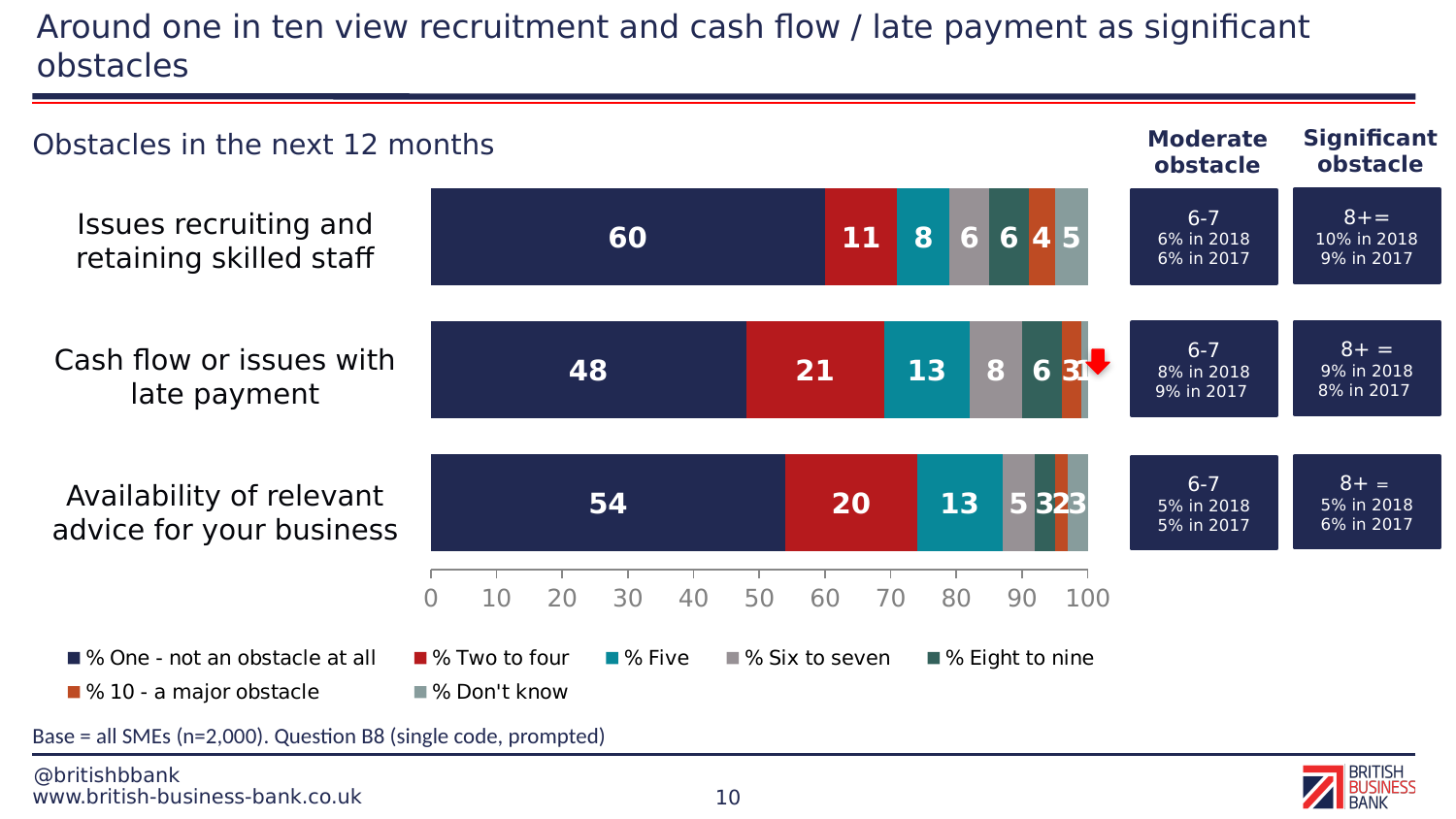

# Around one in ten view recruitment and cash flow / late payment as significant obstacles
Significant obstacle
Moderate obstacle
Obstacles in the next 12 months

### Chart

| Category | % One - not an obstacle at all | % Two to four | % Five | % Six to seven | % Eight to nine | % 10 - a major obstacle | % Don't know |
|---|---|---|---|---|---|---|---|
| Issues recruiting and retaining skilled staff | 60.0 | 11.0 | 8.0 | 6.0 | 6.0 | 4.0 | 5.0 |
| Cash flow or issues with late payment | 48.0 | 21.0 | 13.0 | 8.0 | 6.0 | 3.0 | 1.0 |
| Availability of relevant advice for your business | 54.0 | 20.0 | 13.0 | 5.0 | 3.0 | 2.0 | 3.0 |
8+=
10% in 2018
9% in 2017
6-7
6% in 2018
6% in 2017
Issues recruiting and retaining skilled staff

Cash flow or issues with late payment

Availability of relevant advice for your business

8+ =
9% in 2018
8% in 2017
6-7
8% in 2018
9% in 2017

8+ =
5% in 2018
6% in 2017
6-7
5% in 2018
5% in 2017
Base = all SMEs (n=2,000). Question B8 (single code, prompted)